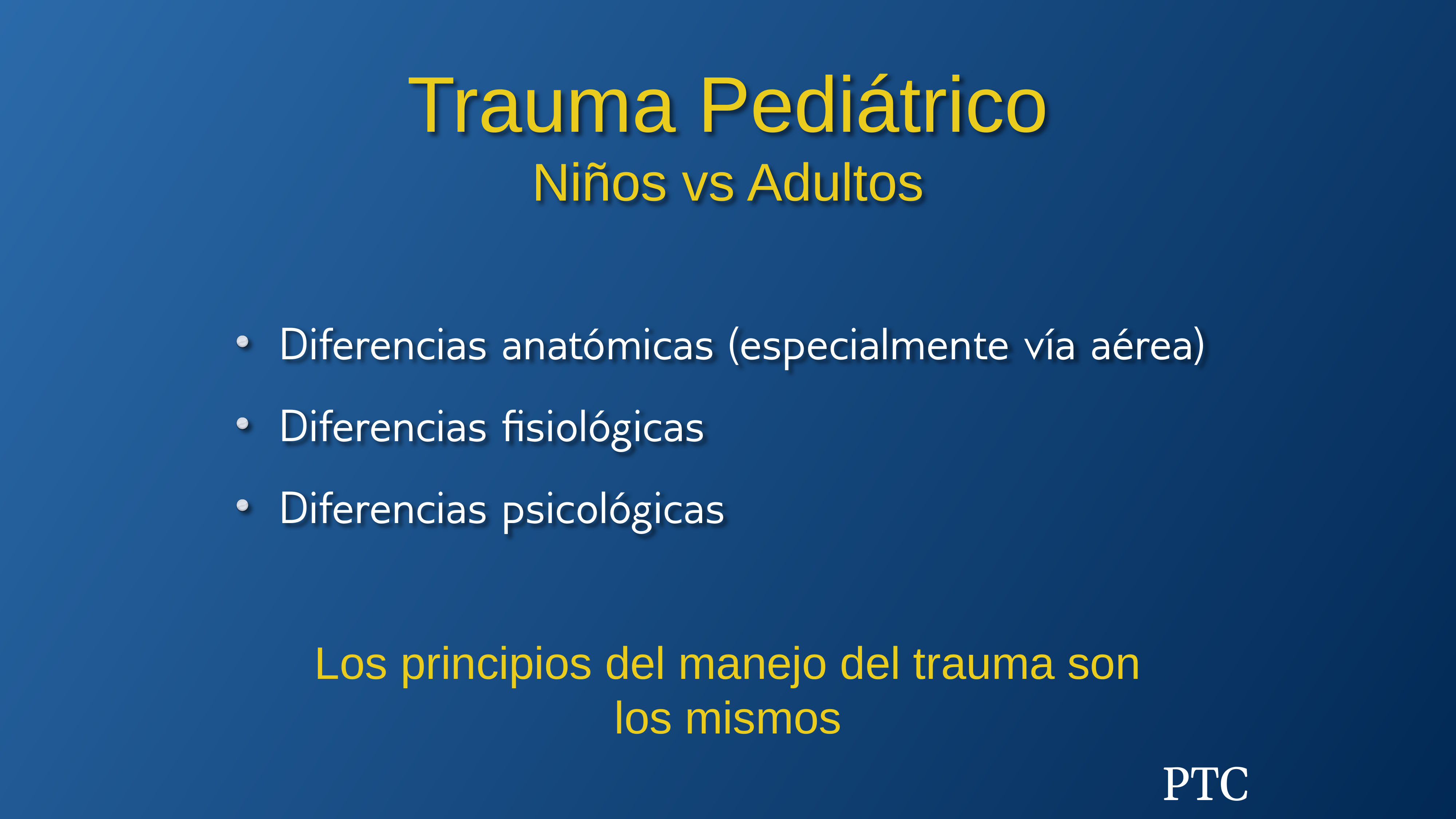

Trauma Pediátrico
Niños vs Adultos
Diferencias anatómicas (especialmente vía aérea)
Diferencias fisiológicas
Diferencias psicológicas
Los principios del manejo del trauma son los mismos
PTC